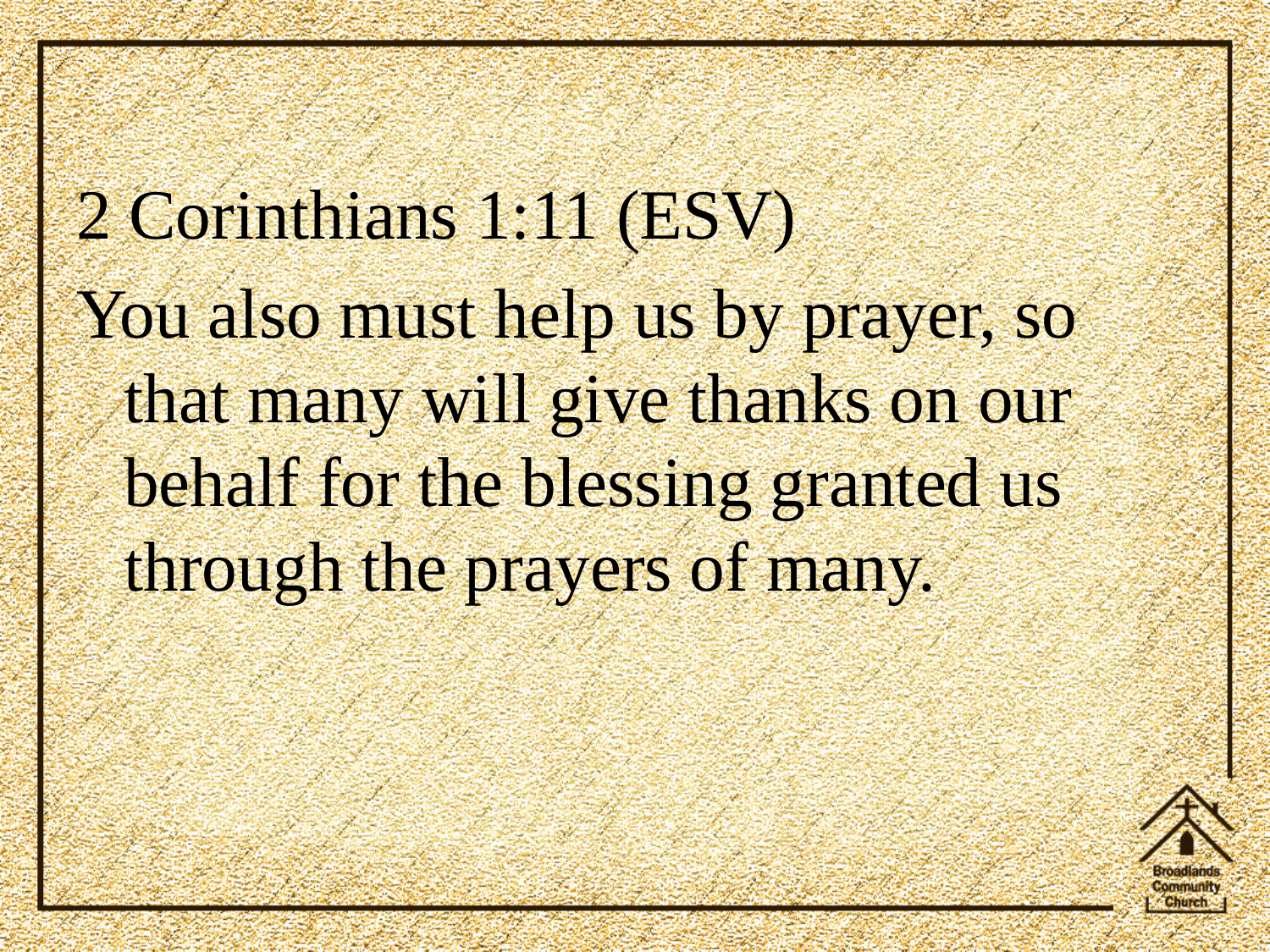

2 Corinthians 1:11 (ESV)
You also must help us by prayer, so that many will give thanks on our behalf for the blessing granted us through the prayers of many.